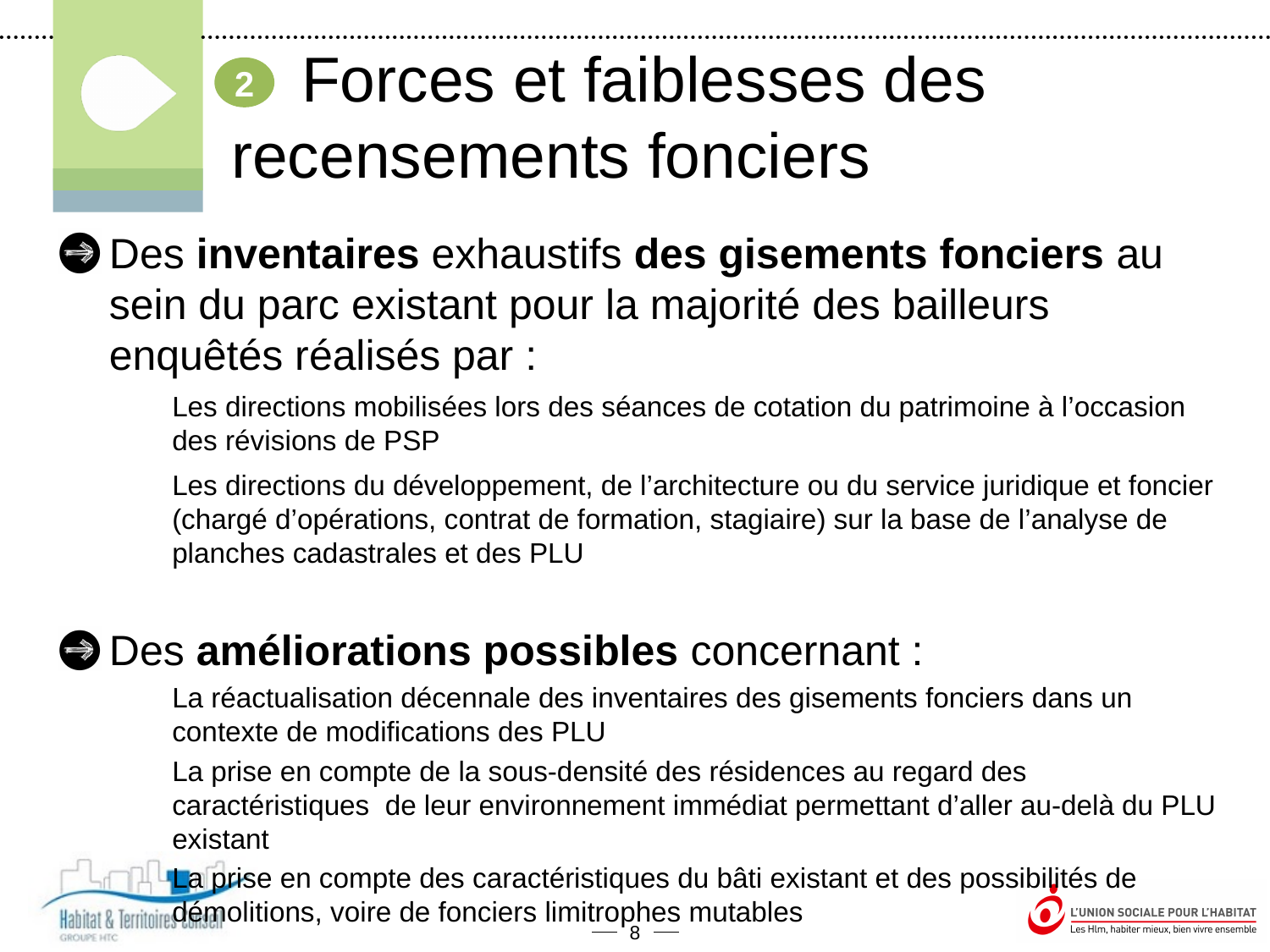

Forces et faiblesses des recensements fonciers
2
Des inventaires exhaustifs des gisements fonciers au sein du parc existant pour la majorité des bailleurs enquêtés réalisés par :
Les directions mobilisées lors des séances de cotation du patrimoine à l’occasion des révisions de PSP
Les directions du développement, de l’architecture ou du service juridique et foncier (chargé d’opérations, contrat de formation, stagiaire) sur la base de l’analyse de planches cadastrales et des PLU

Des améliorations possibles concernant :
La réactualisation décennale des inventaires des gisements fonciers dans un contexte de modifications des PLU
La prise en compte de la sous-densité des résidences au regard des caractéristiques  de leur environnement immédiat permettant d’aller au-delà du PLU existant
La prise en compte des caractéristiques du bâti existant et des possibilités de démolitions, voire de fonciers limitrophes mutables